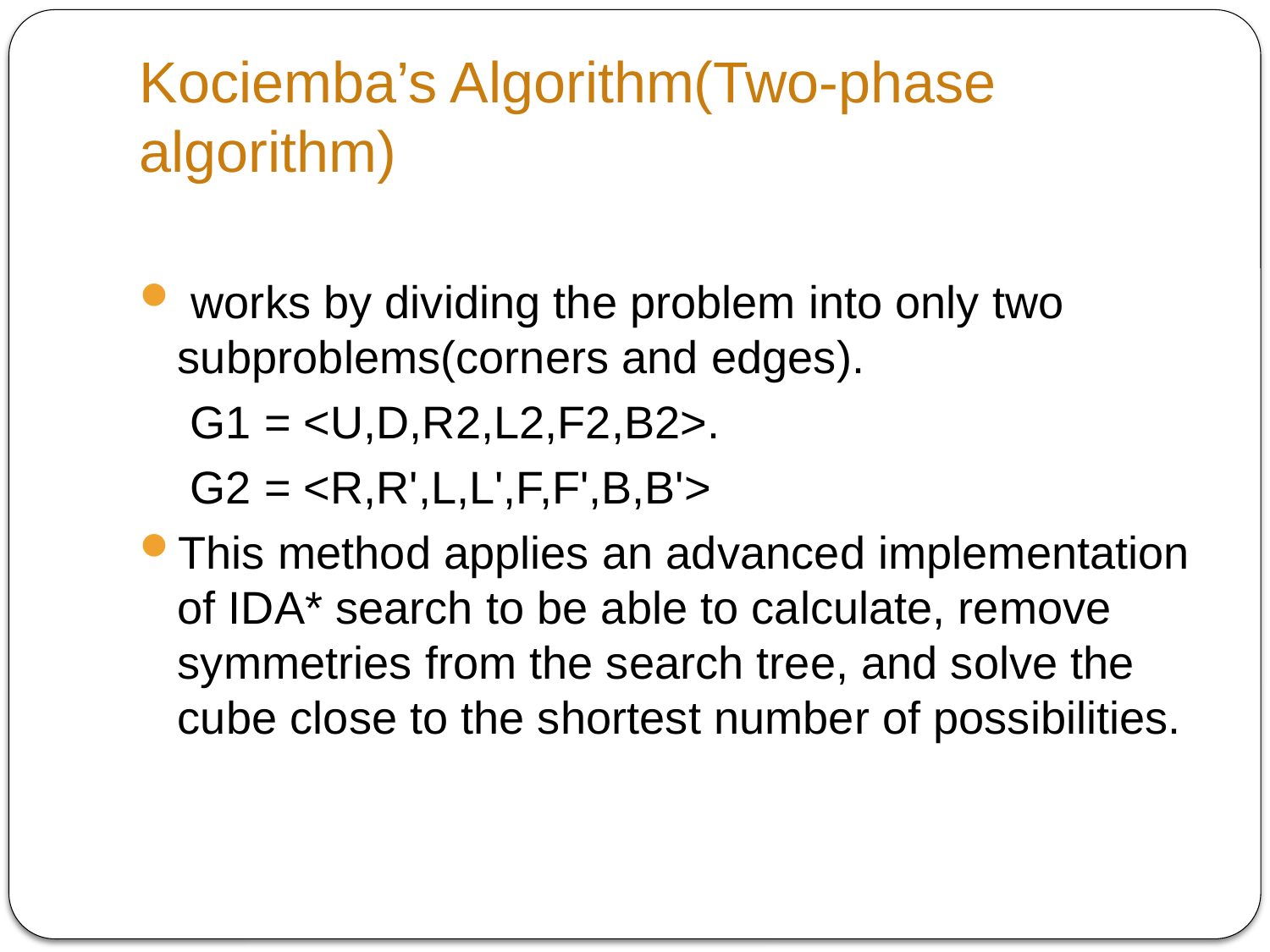

# Kociemba’s Algorithm(Two-phase algorithm)

 works by dividing the problem into only two subproblems(corners and edges).
    G1 = <U,D,R2,L2,F2,B2>.
    G2 = <R,R',L,L',F,F',B,B'>
This method applies an advanced implementation of IDA* search to be able to calculate, remove symmetries from the search tree, and solve the cube close to the shortest number of possibilities.